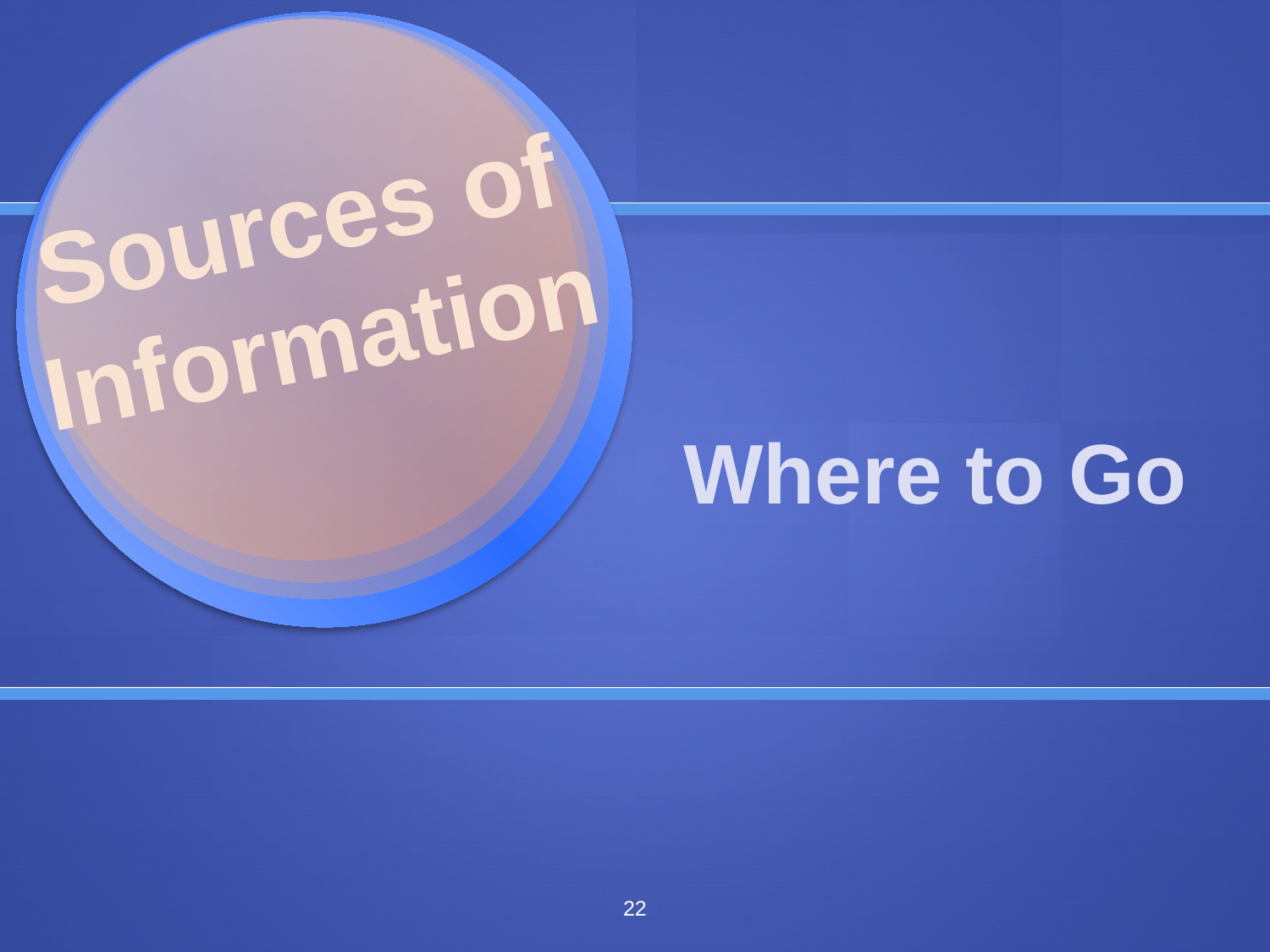

Sources of Information
Where to Go
22